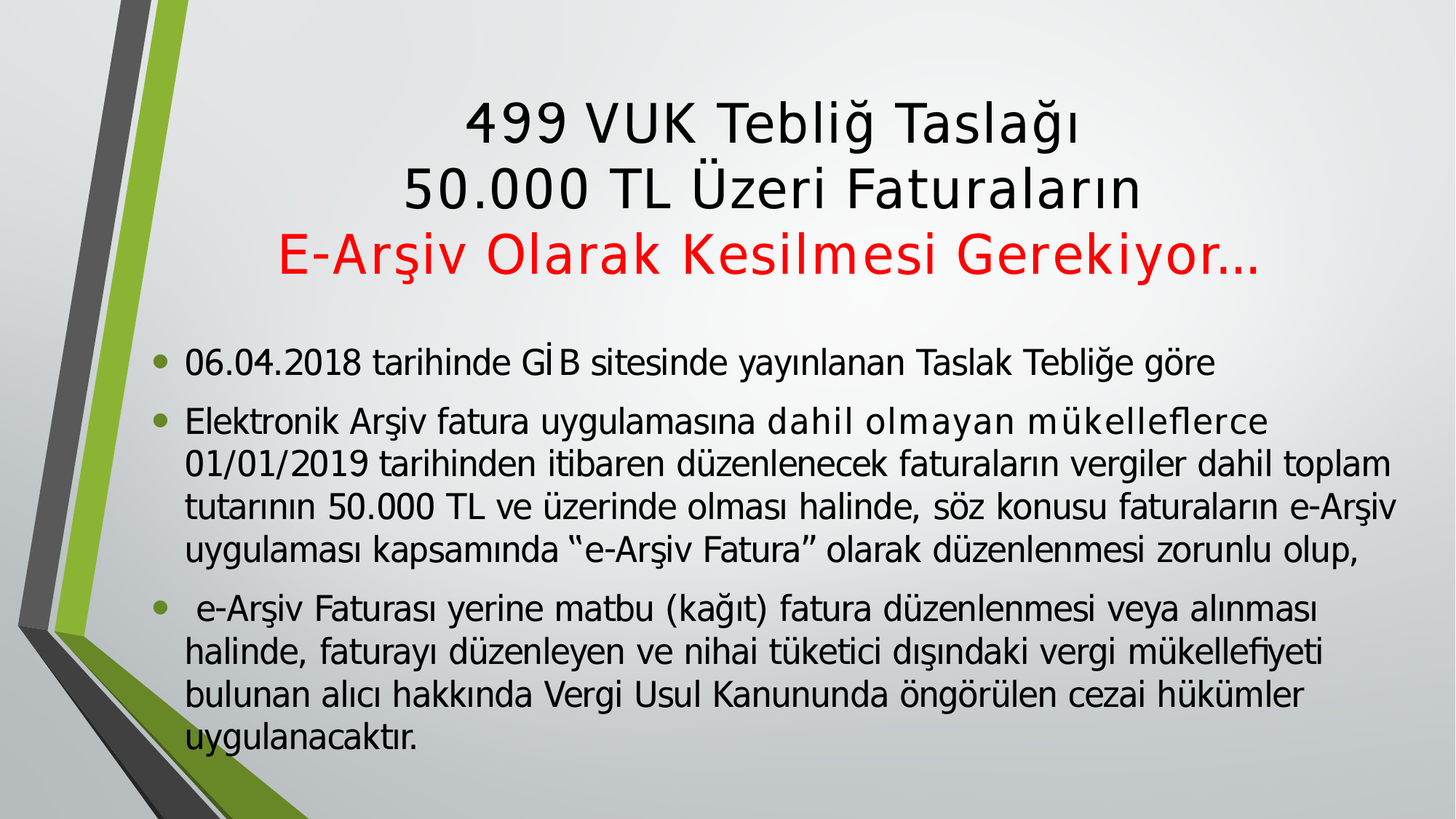

# 499 VUK Tebliğ Taslağı 50.000 TL Üzeri Faturaların E-Arşiv Olarak Kesilmesi Gerekiyor…
06.04.2018 tarihinde GİB sitesinde yayınlanan Taslak Tebliğe göre
Elektronik Arşiv fatura uygulamasına dahil olmayan mükelleflerce 01/01/2019 tarihinden itibaren düzenlenecek faturaların vergiler dahil toplam tutarının 50.000 TL ve üzerinde olması halinde, söz konusu faturaların e-Arşiv uygulaması kapsamında “e-Arşiv Fatura” olarak düzenlenmesi zorunlu olup,
 e-Arşiv Faturası yerine matbu (kağıt) fatura düzenlenmesi veya alınması halinde, faturayı düzenleyen ve nihai tüketici dışındaki vergi mükellefiyeti bulunan alıcı hakkında Vergi Usul Kanununda öngörülen cezai hükümler uygulanacaktır.